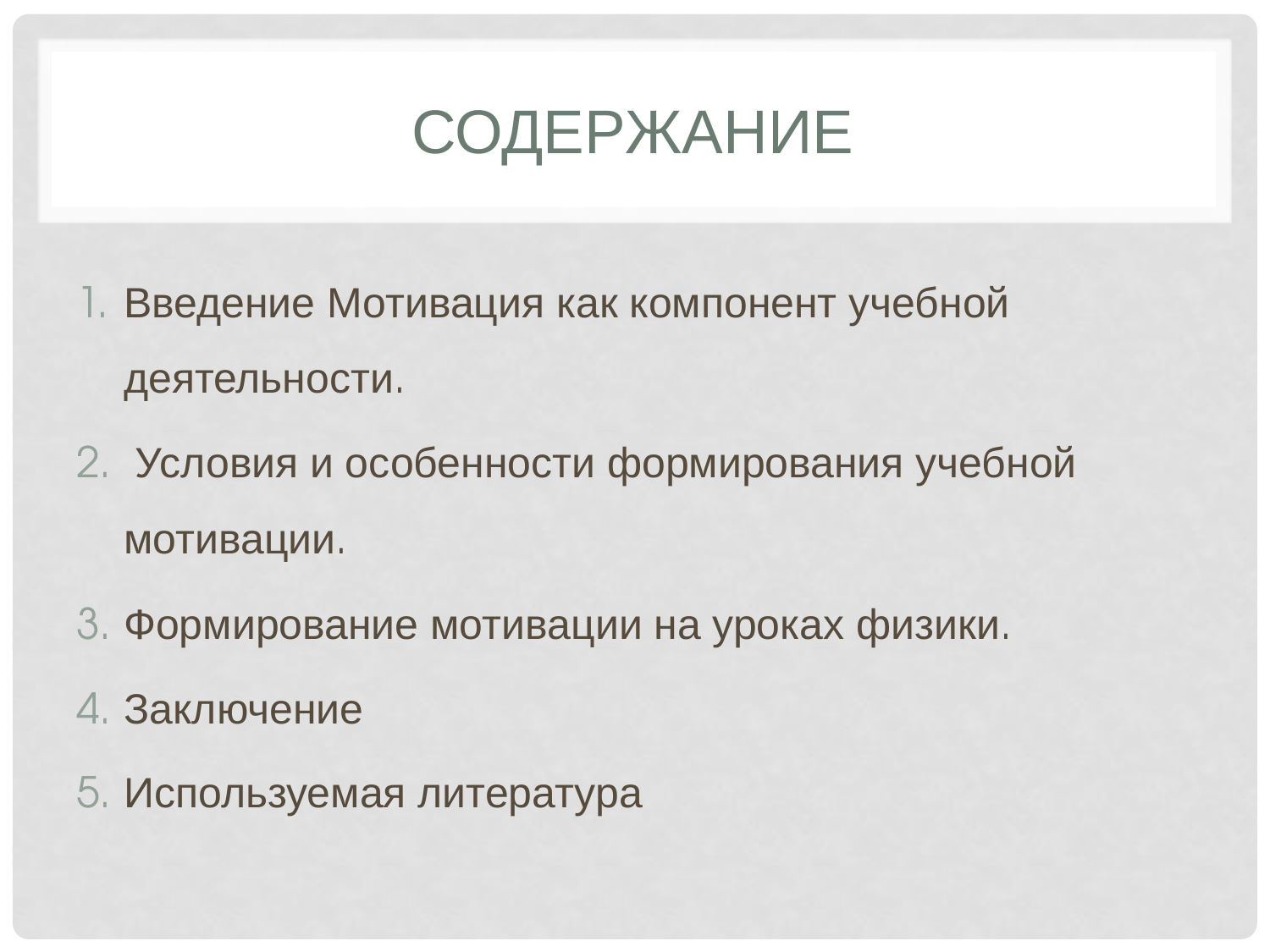

# Содержание
Введение Мотивация как компонент учебной деятельности.
 Условия и особенности формирования учебной мотивации.
Формирование мотивации на уроках физики.
Заключение
Используемая литература